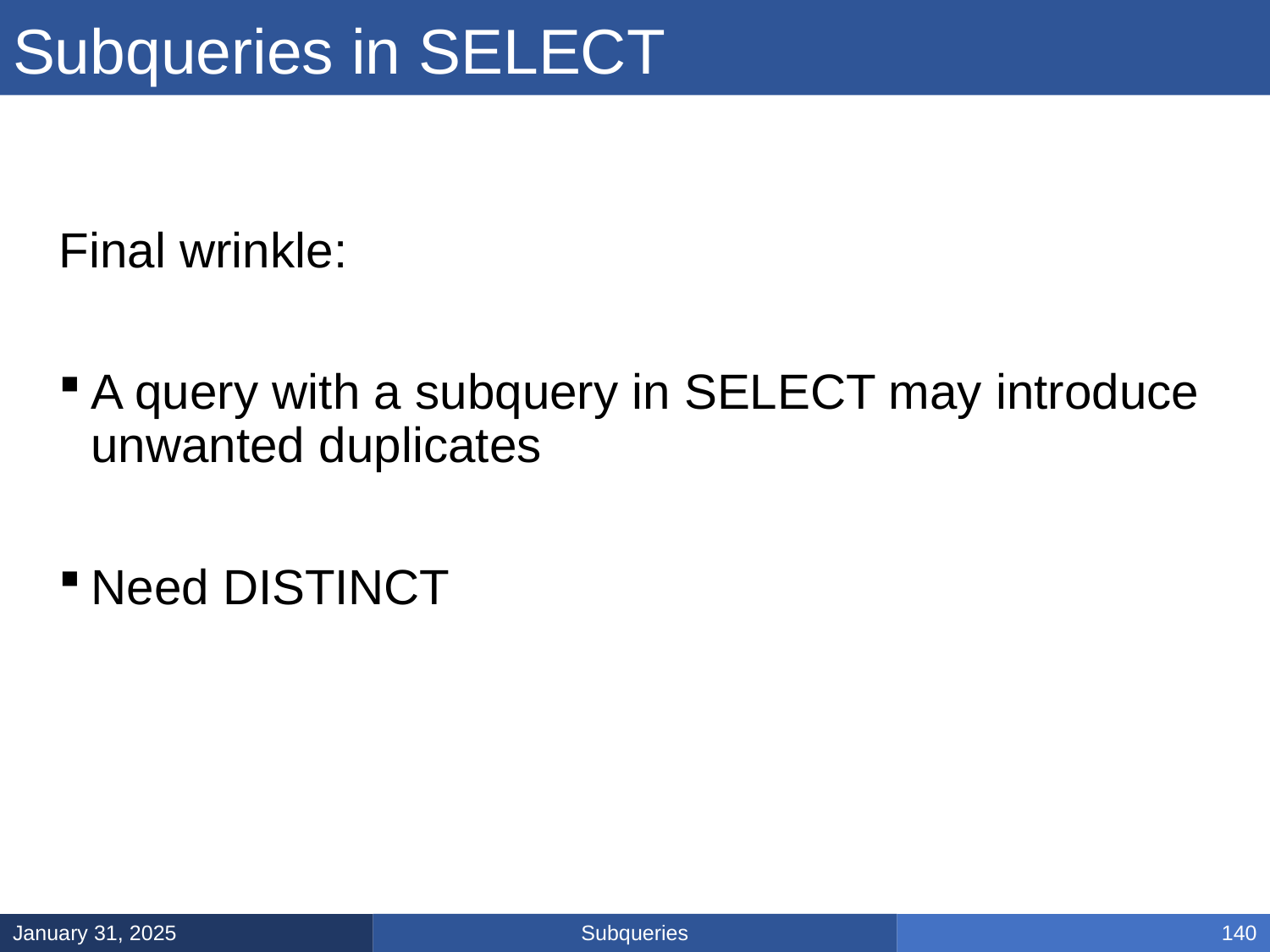

# Subqueries in SELECT

Final wrinkle:

A query with a subquery in SELECT may introduce unwanted duplicates

Need DISTINCT
Subqueries
January 31, 2025
140